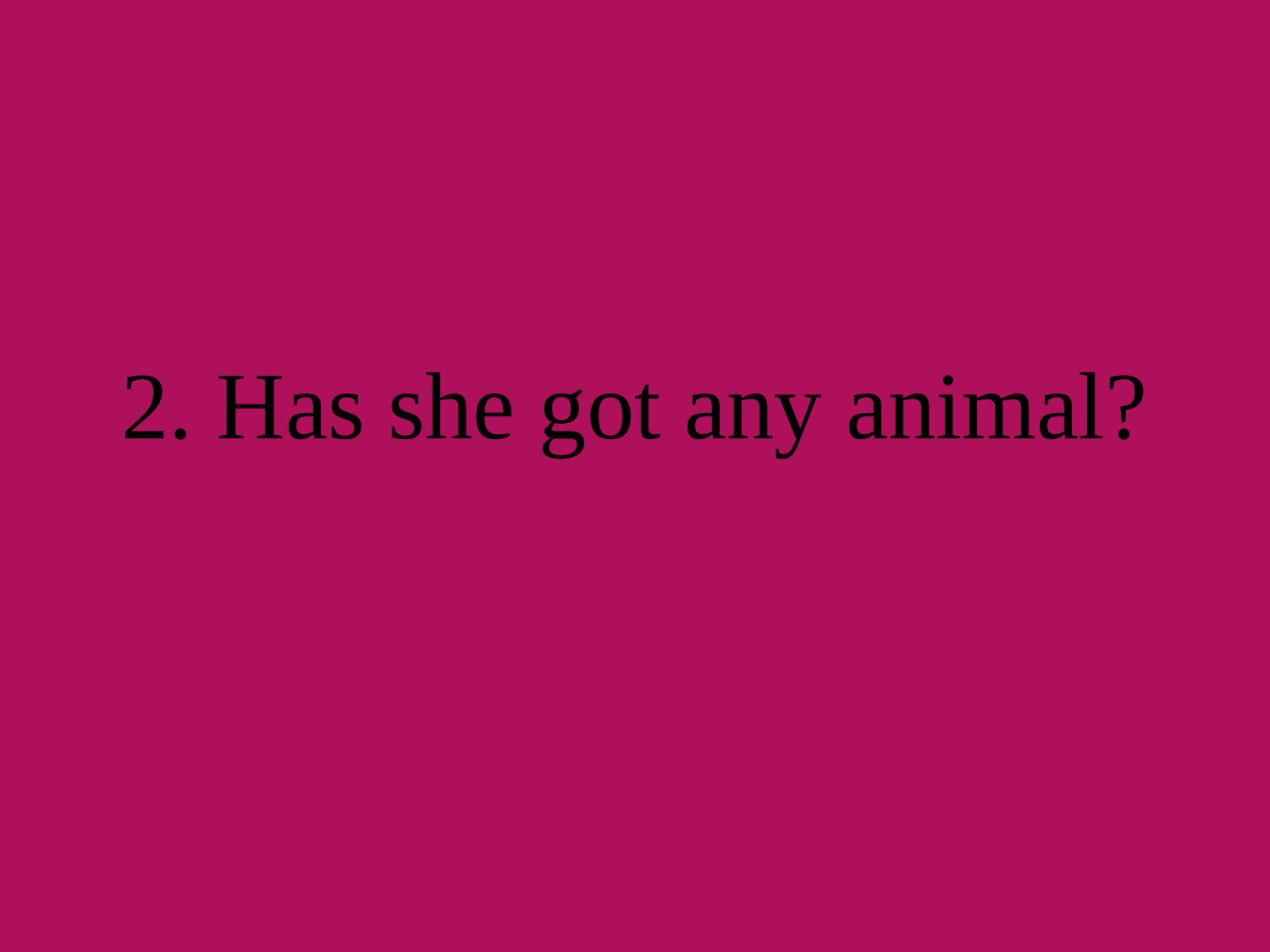

# 2. Has she got any animal?